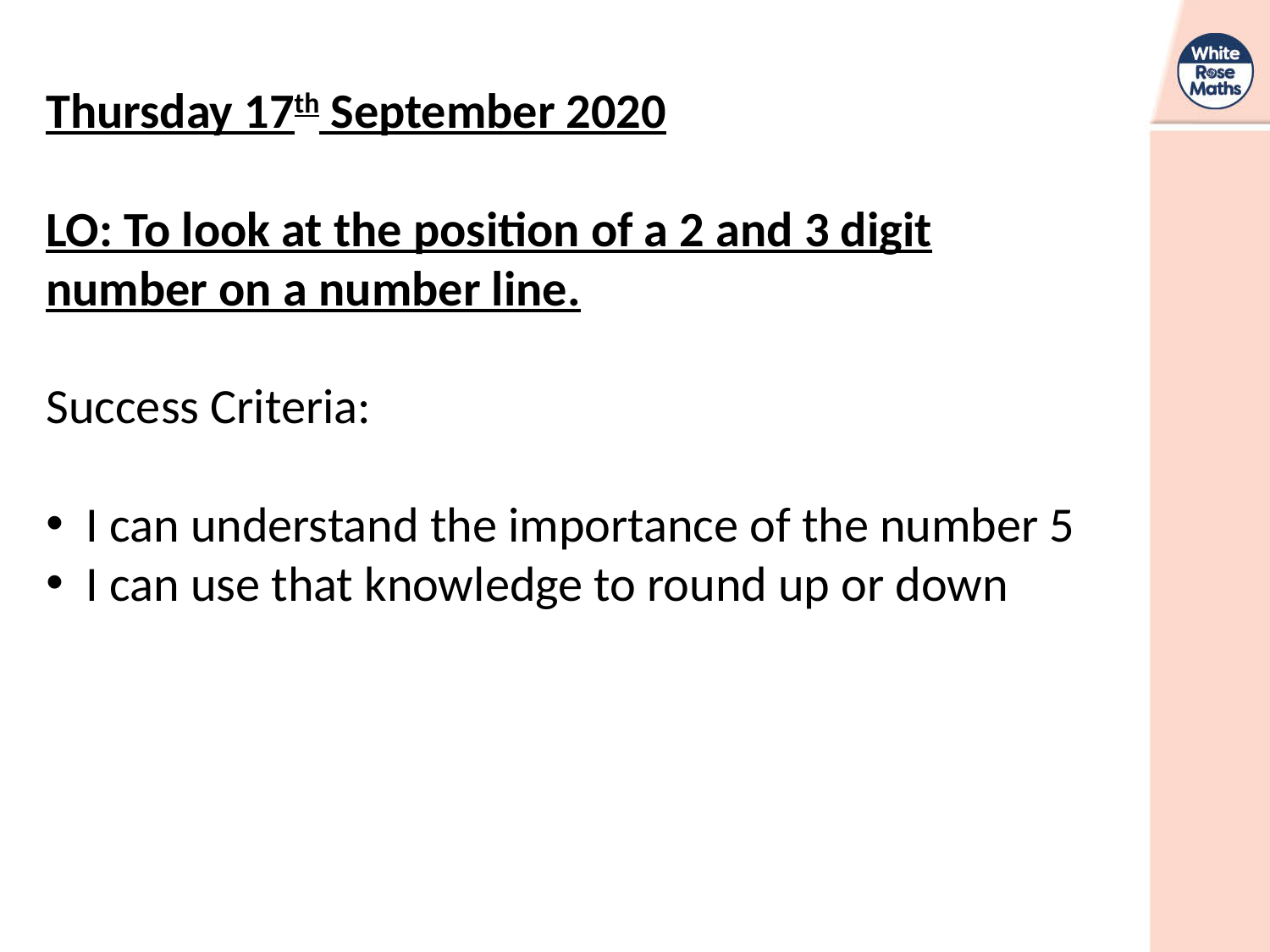

Thursday 17th September 2020

LO: To look at the position of a 2 and 3 digit number on a number line.

Success Criteria:

I can understand the importance of the number 5
I can use that knowledge to round up or down